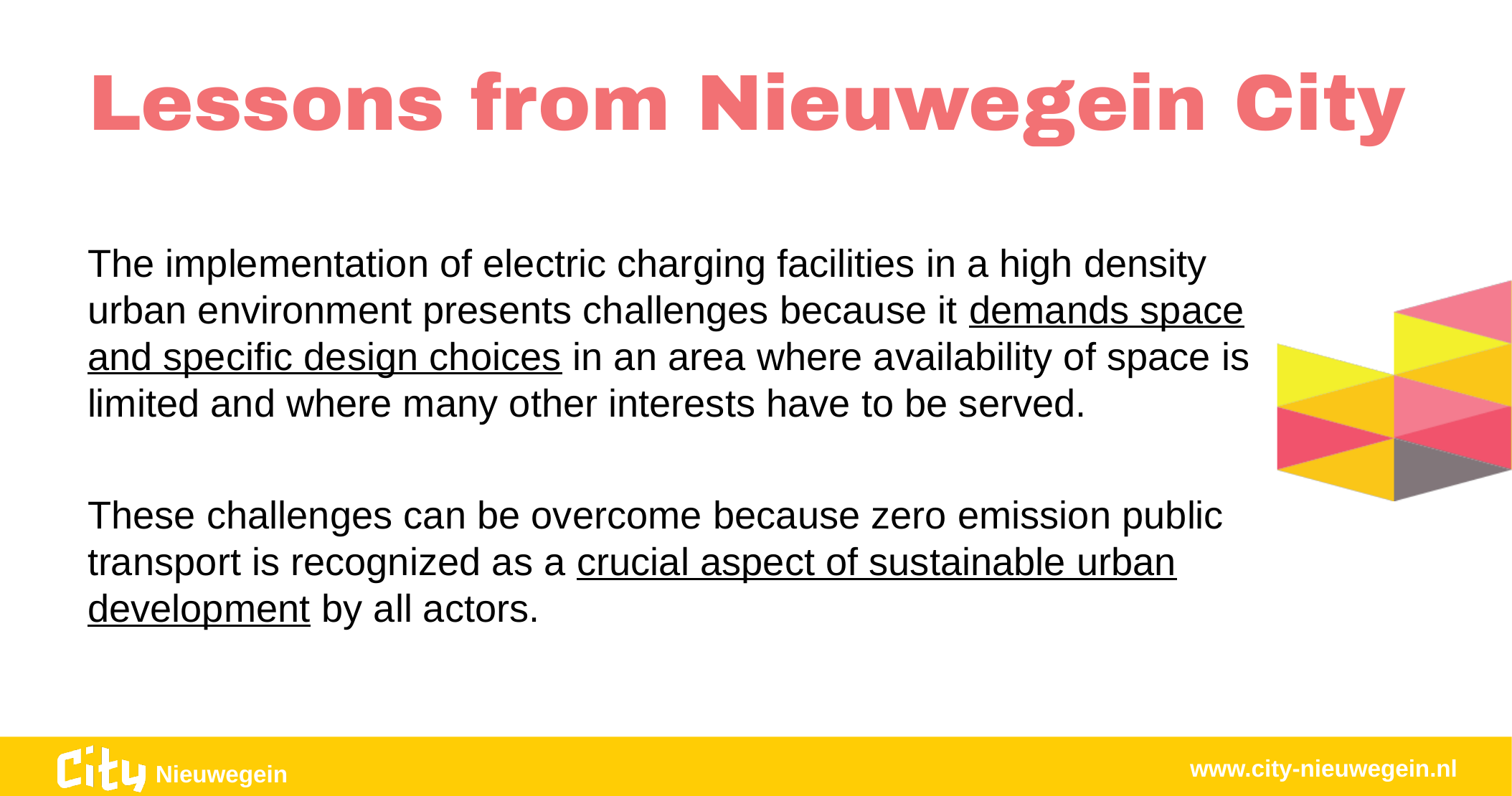

Lessons from Nieuwegein City
The implementation of electric charging facilities in a high density urban environment presents challenges because it demands space and specific design choices in an area where availability of space is limited and where many other interests have to be served.

These challenges can be overcome because zero emission public transport is recognized as a crucial aspect of sustainable urban development by all actors.